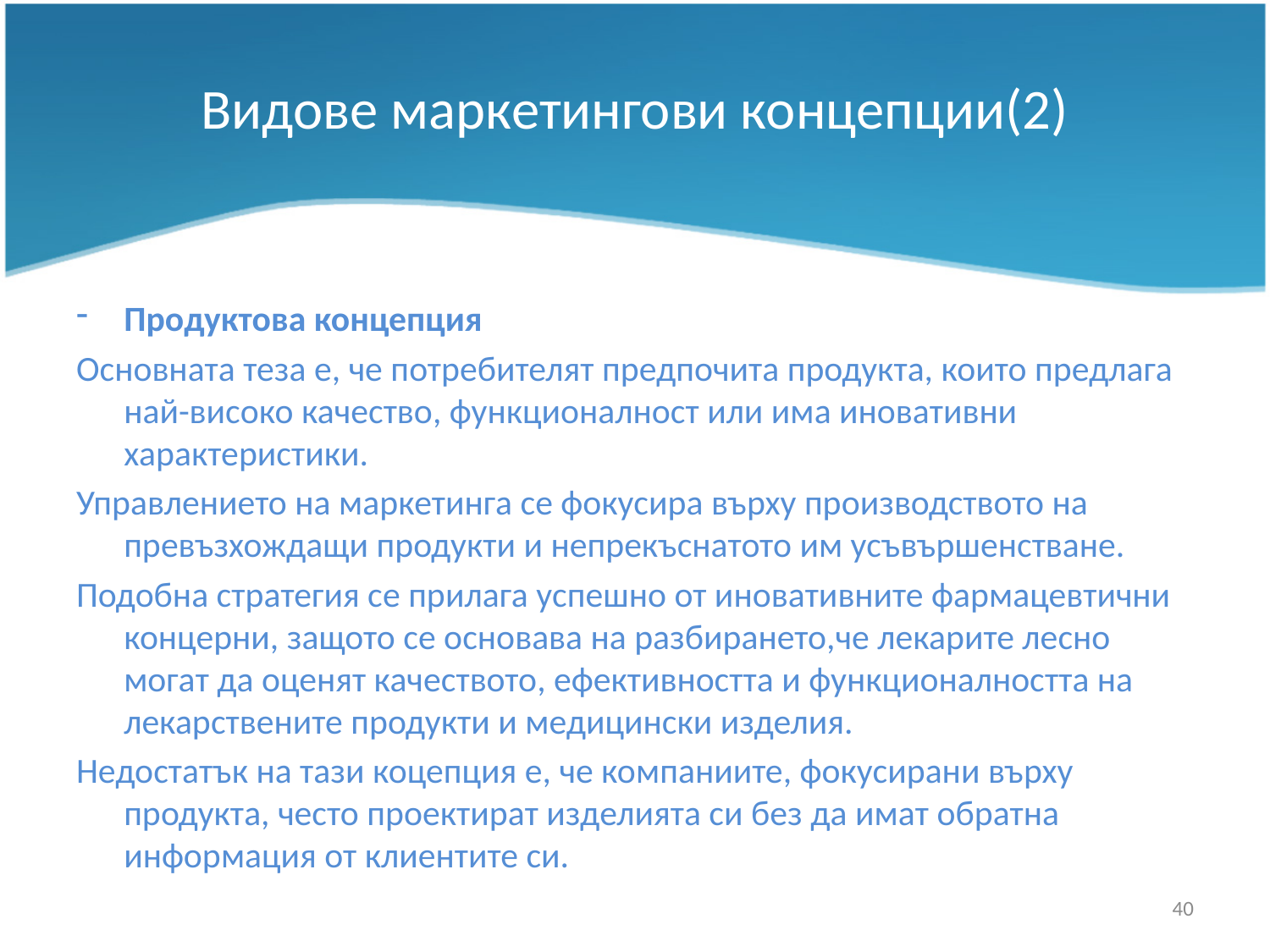

# Видове маркетингови концепции(2)
Продуктова концепция
Основната теза е, че потребителят предпочита продукта, които предлага най-високо качество, функционалност или има иновативни характеристики.
Управлението на маркетинга се фокусира върху производството на превъзхождащи продукти и непрекъснатото им усъвършенстване.
Подобна стратегия се прилага успешно от иновативните фармацевтични концерни, защото се основава на разбирането,че лекарите лесно могат да оценят качеството, ефективността и функционалността на лекарствените продукти и медицински изделия.
Недостатък на тази коцепция е, че компаниите, фокусирани върху продукта, често проектират изделията си без да имат обратна информация от клиентите си.
40